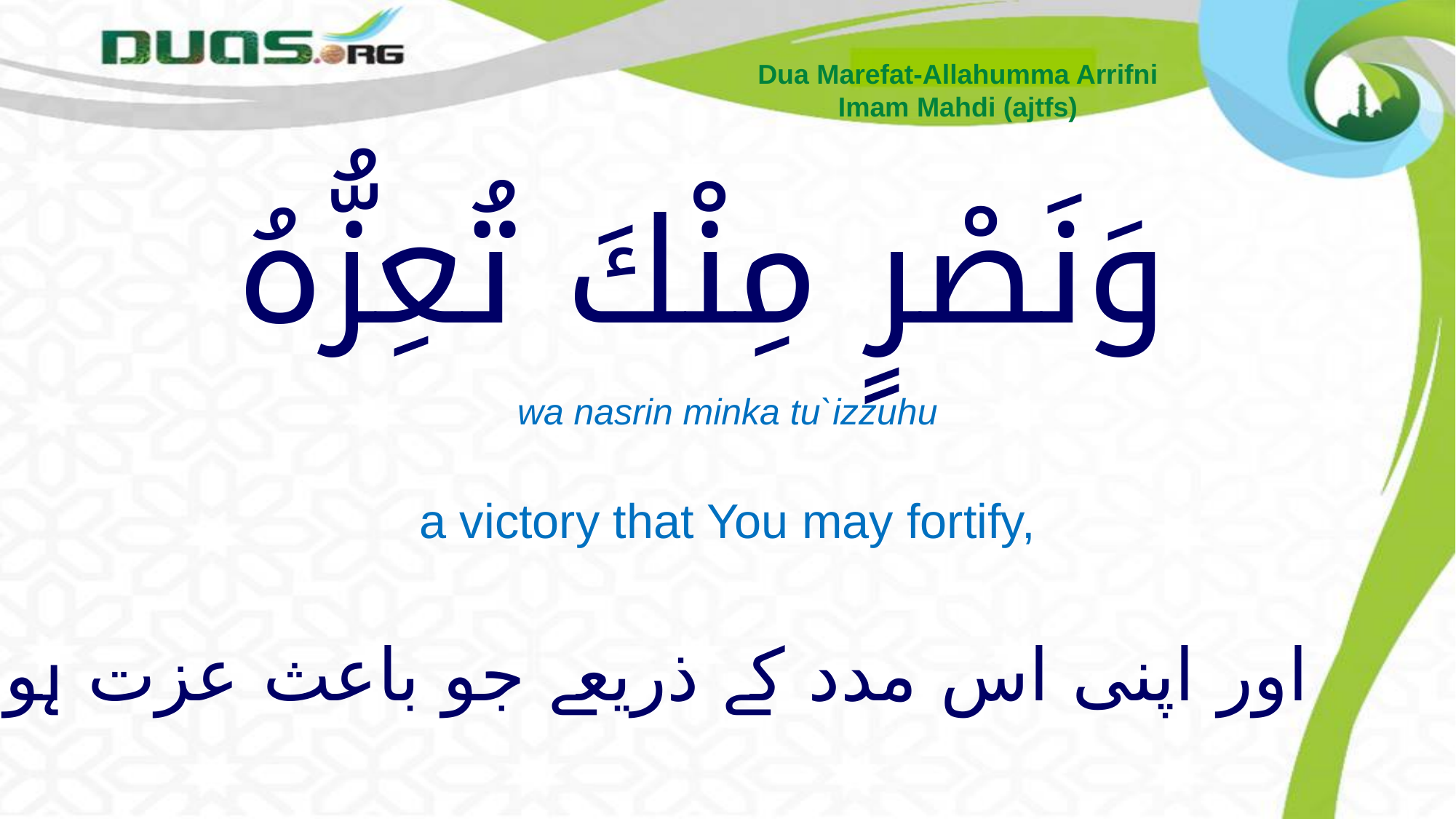

Dua Marefat-Allahumma Arrifni
Imam Mahdi (ajtfs)
# وَنَصْرٍ مِنْكَ تُعِزُّهُ

wa nasrin minka tu`izzuhu

a victory that You may fortify,
اور اپنی اس مدد کے ذریعے جو باعث عزت ہو